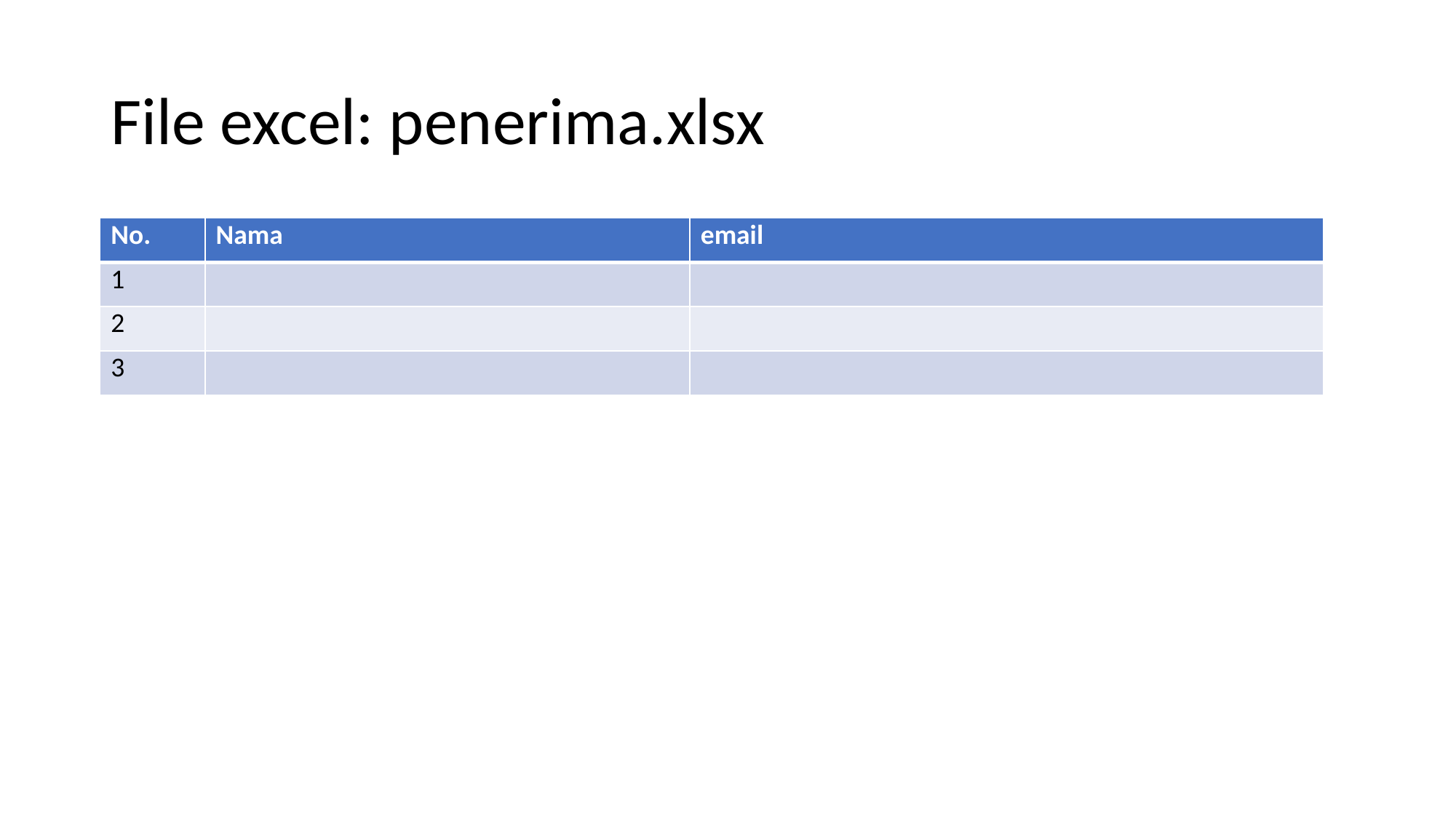

# File excel: penerima.xlsx
| No. | Nama | email |
| --- | --- | --- |
| 1 |  |  |
| 2 |  |  |
| 3 |  |  |